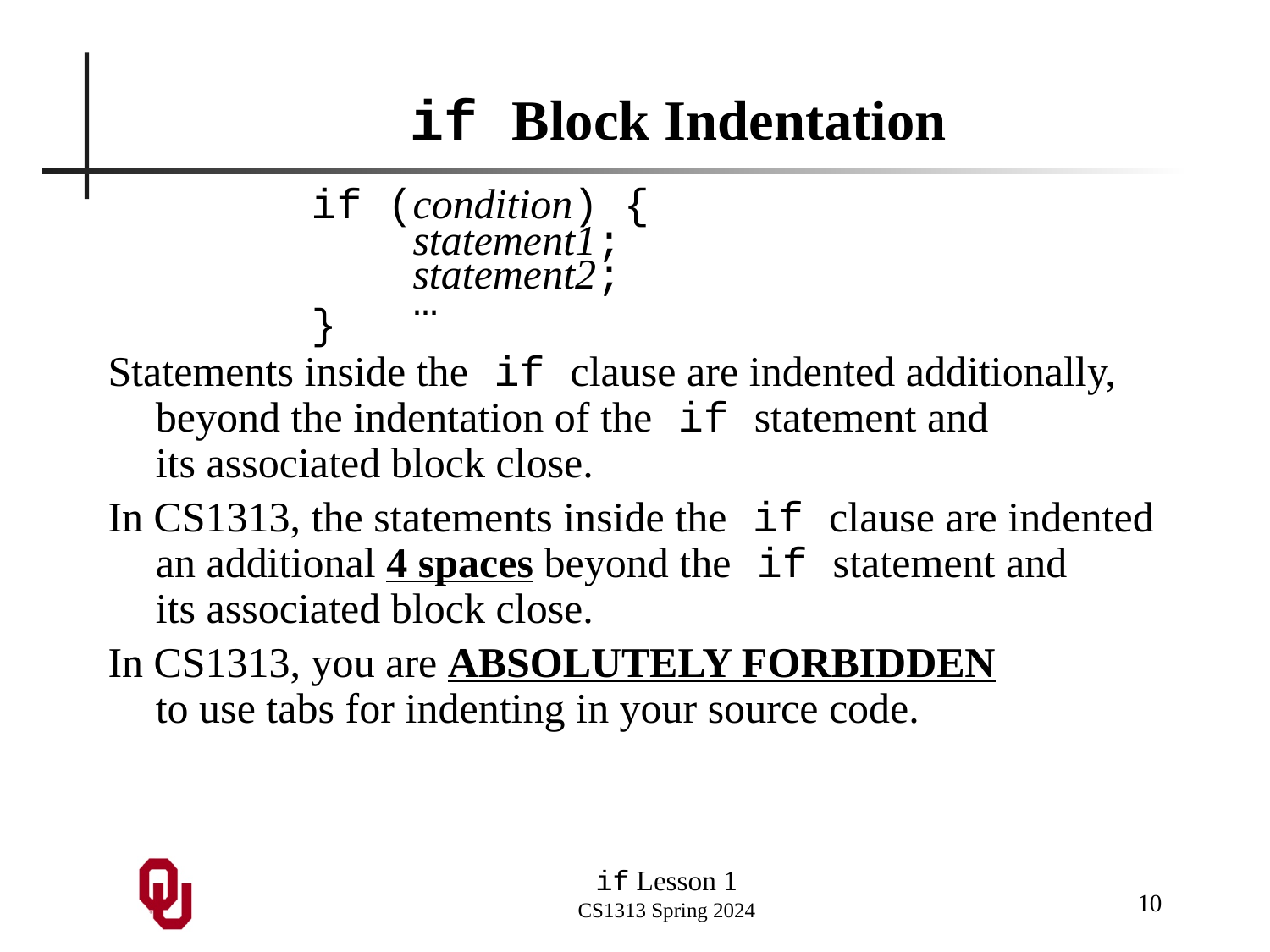

# if Block Indentation
        if (condition) {
            statement1;
            statement2;
            …
        }
Statements inside the if clause are indented additionally, beyond the indentation of the if statement and                  its associated block close.
In CS1313, the statements inside the if clause are indented  an additional 4 spaces beyond the if statement and          its associated block close.
In CS1313, you are ABSOLUTELY FORBIDDEN                 to use tabs for indenting in your source code.
10
if Lesson 1
CS1313 Spring 2024